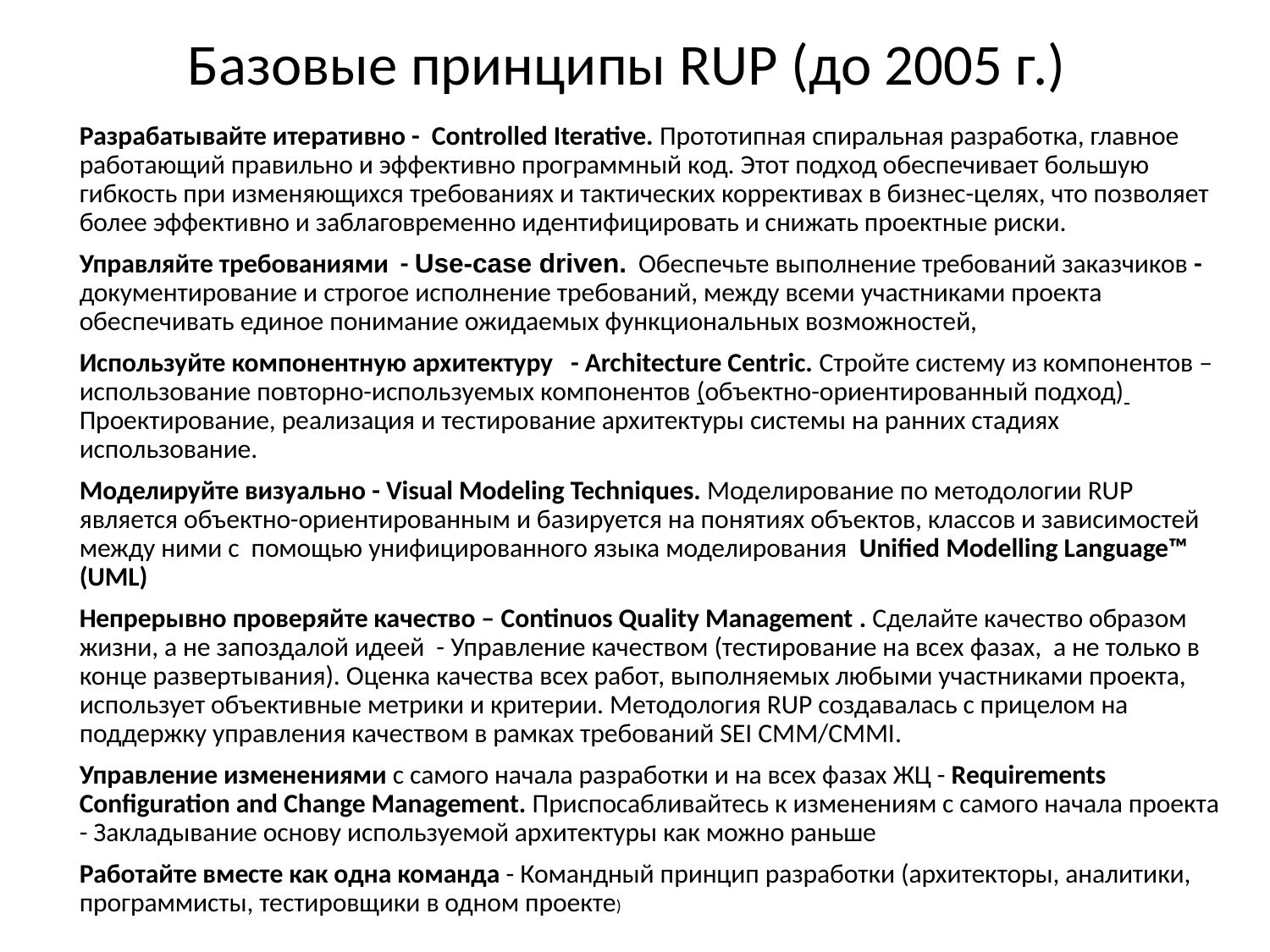

# Базовые принципы RUP (до 2005 г.)
Разрабатывайте итеративно -  Controlled Iterative. Прототипная спиральная разработка, главное работающий правильно и эффективно программный код. Этот подход обеспечивает большую гибкость при изменяющихся требованиях и тактических коррективах в бизнес-целях, что позволяет более эффективно и заблаговременно идентифицировать и снижать проектные риски.
Управляйте требованиями  - Use-case driven.  Обеспечьте выполнение требований заказчиков -документирование и строгое исполнение требований, между всеми участниками проекта обеспечивать единое понимание ожидаемых функциональных возможностей,
Используйте компонентную архитектуру   - Architecture Centric. Стройте систему из компонентов – использование повторно-используемых компонентов (объектно-ориентированный подход)  Проектирование, реализация и тестирование архитектуры системы на ранних стадиях использование.
Моделируйте визуально - Visual Modeling Techniques. Моделирование по методологии RUP является объектно-ориентированным и базируется на понятиях объектов, классов и зависимостей между ними с  помощью унифицированного языка моделирования  Unified Modelling Language™ (UML)
Непрерывно проверяйте качество – Continuos Quality Management . Сделайте качество образом жизни, а не запоздалой идеей  - Управление качеством (тестирование на всех фазах,  а не только в конце развертывания). Оценка качества всех работ, выполняемых любыми участниками проекта, использует объективные метрики и критерии. Методология RUP создавалась с прицелом на поддержку управления качеством в рамках требований SEI CMM/CMMI.
Управление изменениями с самого начала разработки и на всех фазах ЖЦ - Requirements Configuration and Change Management. Приспосабливайтесь к изменениям с самого начала проекта - Закладывание основу используемой архитектуры как можно раньше
Работайте вместе как одна команда - Командный принцип разработки (архитекторы, аналитики, программисты, тестировщики в одном проекте)